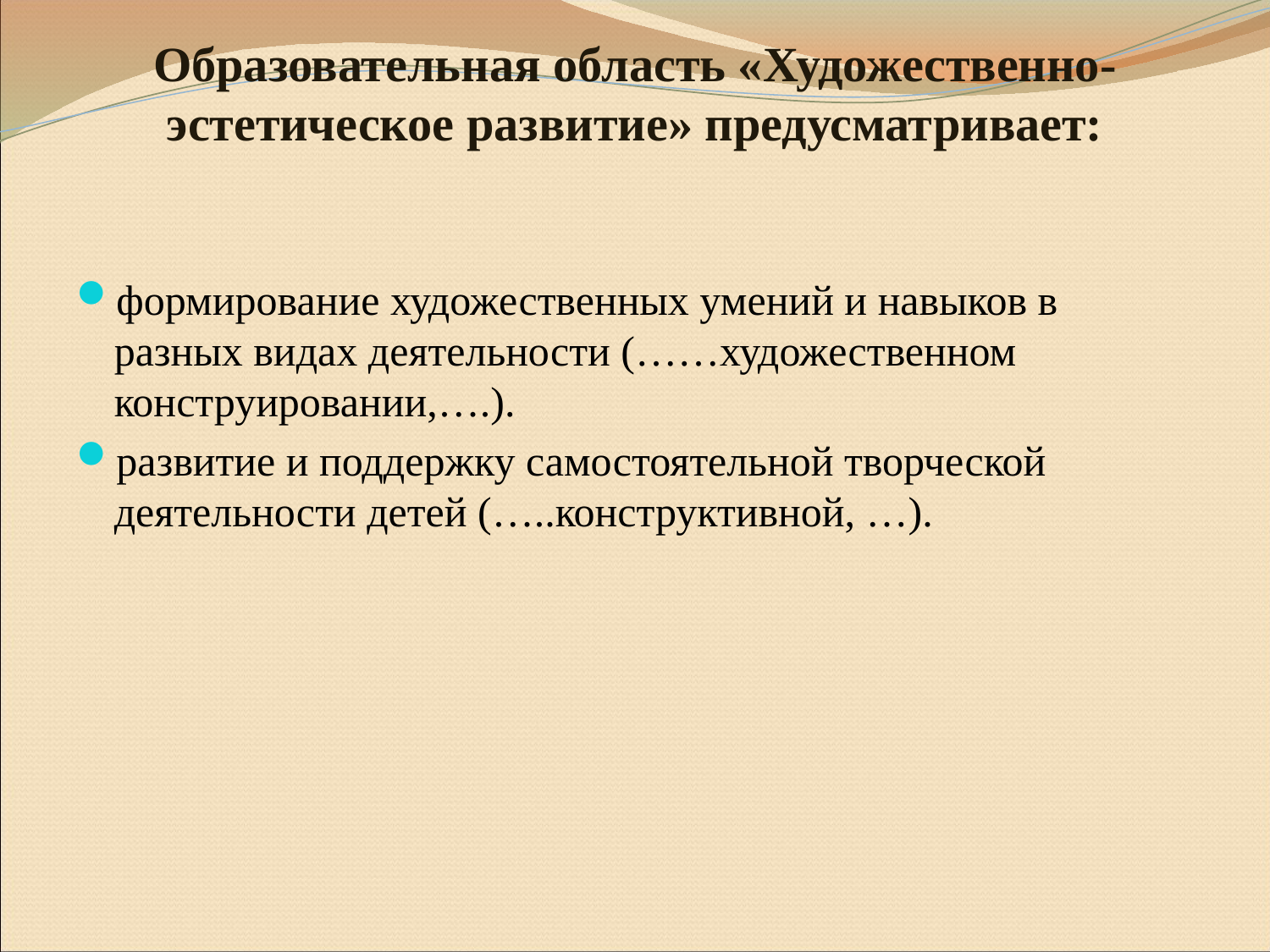

# Образовательная область «Художественно-эстетическое развитие» предусматривает:
формирование художественных умений и навыков в разных видах деятельности (……художественном конструировании,….).
развитие и поддержку самостоятельной творческой деятельности детей (…..конструктивной, …).